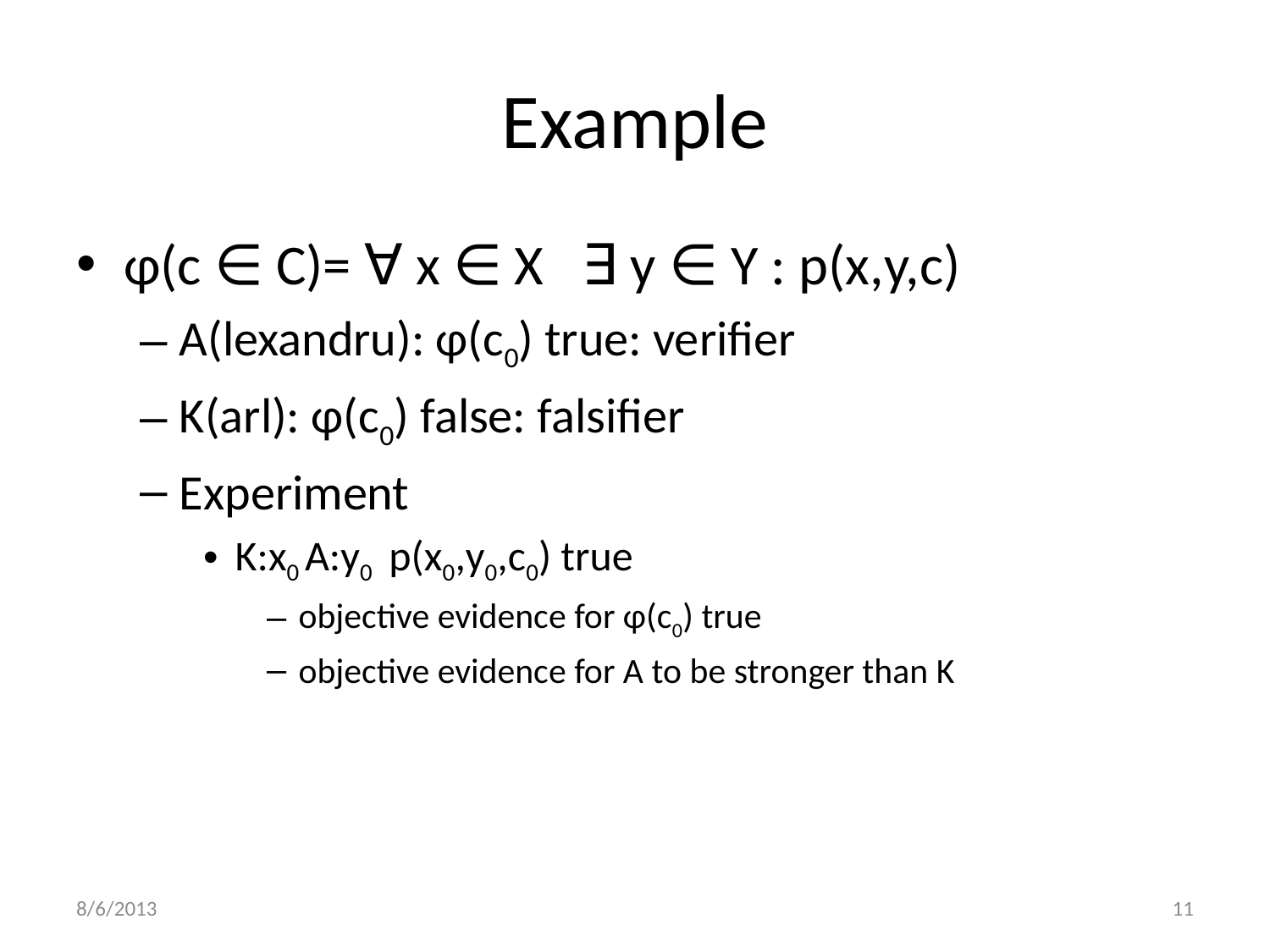

# Example
φ(c ∈ C)= ∀ x ∈ X   ∃ y ∈ Y : p(x,y,c)
A(lexandru): φ(c0) true: verifier
K(arl): φ(c0) false: falsifier
Experiment
K:x0 A:y0   p(x0,y0,c0) true
objective evidence for φ(c0) true
objective evidence for A to be stronger than K

8/6/2013
11